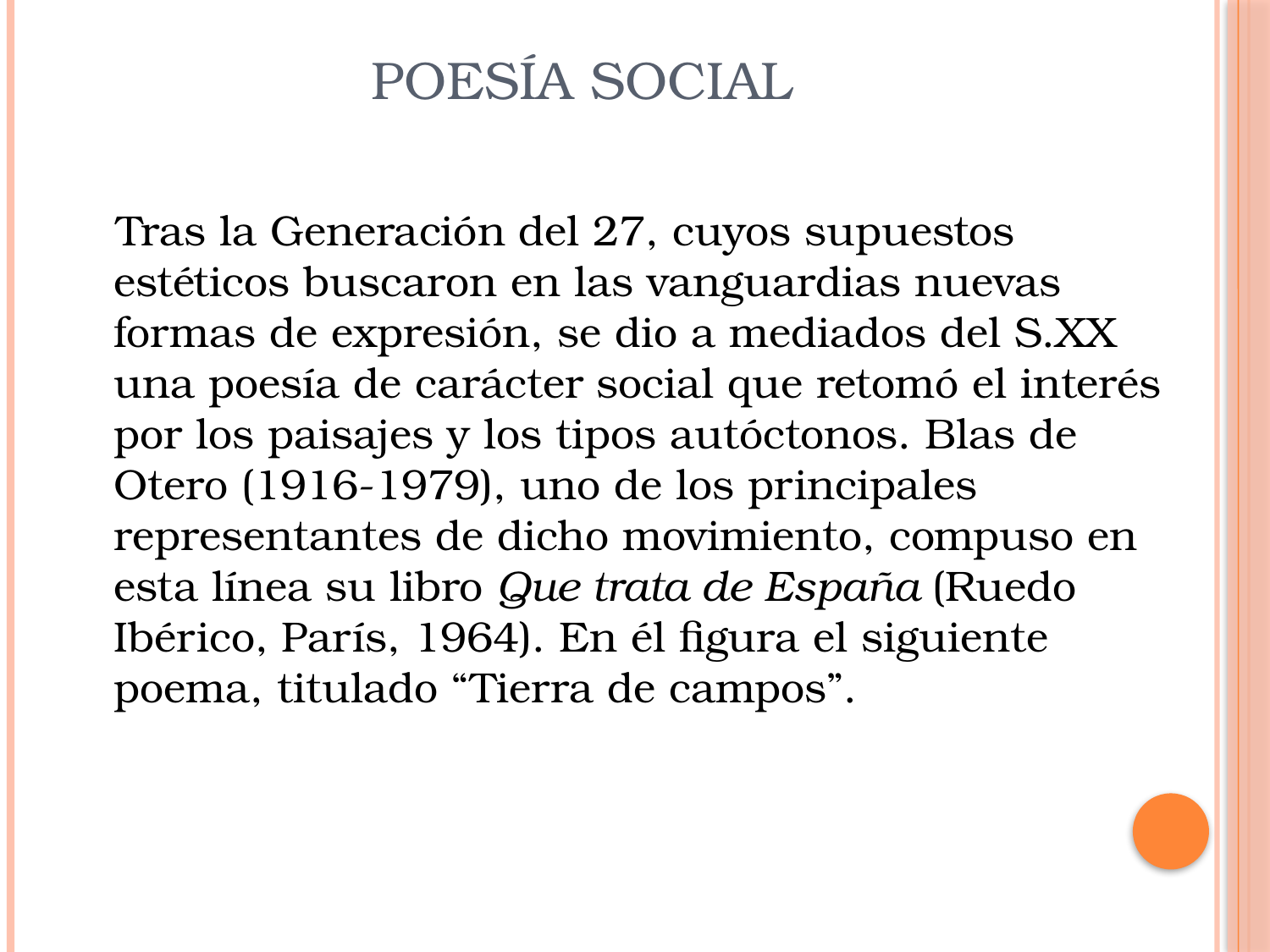

# POESÍA SOCIAL

   Tras la Generación del 27, cuyos supuestos estéticos buscaron en las vanguardias nuevas formas de expresión, se dio a mediados del S.XX una poesía de carácter social que retomó el interés por los paisajes y los tipos autóctonos. Blas de Otero (1916-1979), uno de los principales representantes de dicho movimiento, compuso en esta línea su libro Que trata de España (Ruedo Ibérico, París, 1964). En él figura el siguiente poema, titulado “Tierra de campos”.